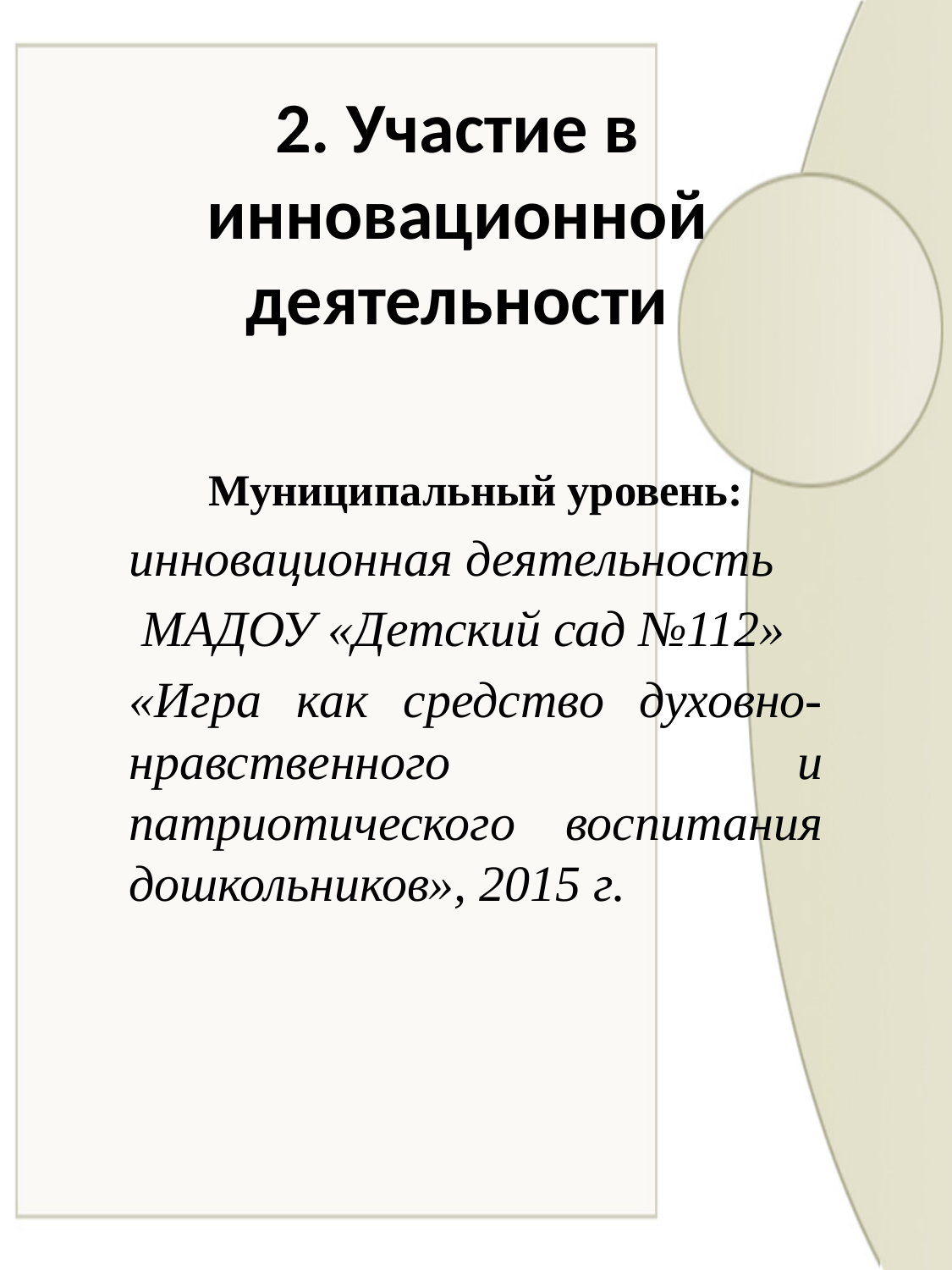

# 2. Участие в инновационной деятельности
Муниципальный уровень:
инновационная деятельность
 МАДОУ «Детский сад №112»
«Игра как средство духовно-нравственного и патриотического воспитания дошкольников», 2015 г.